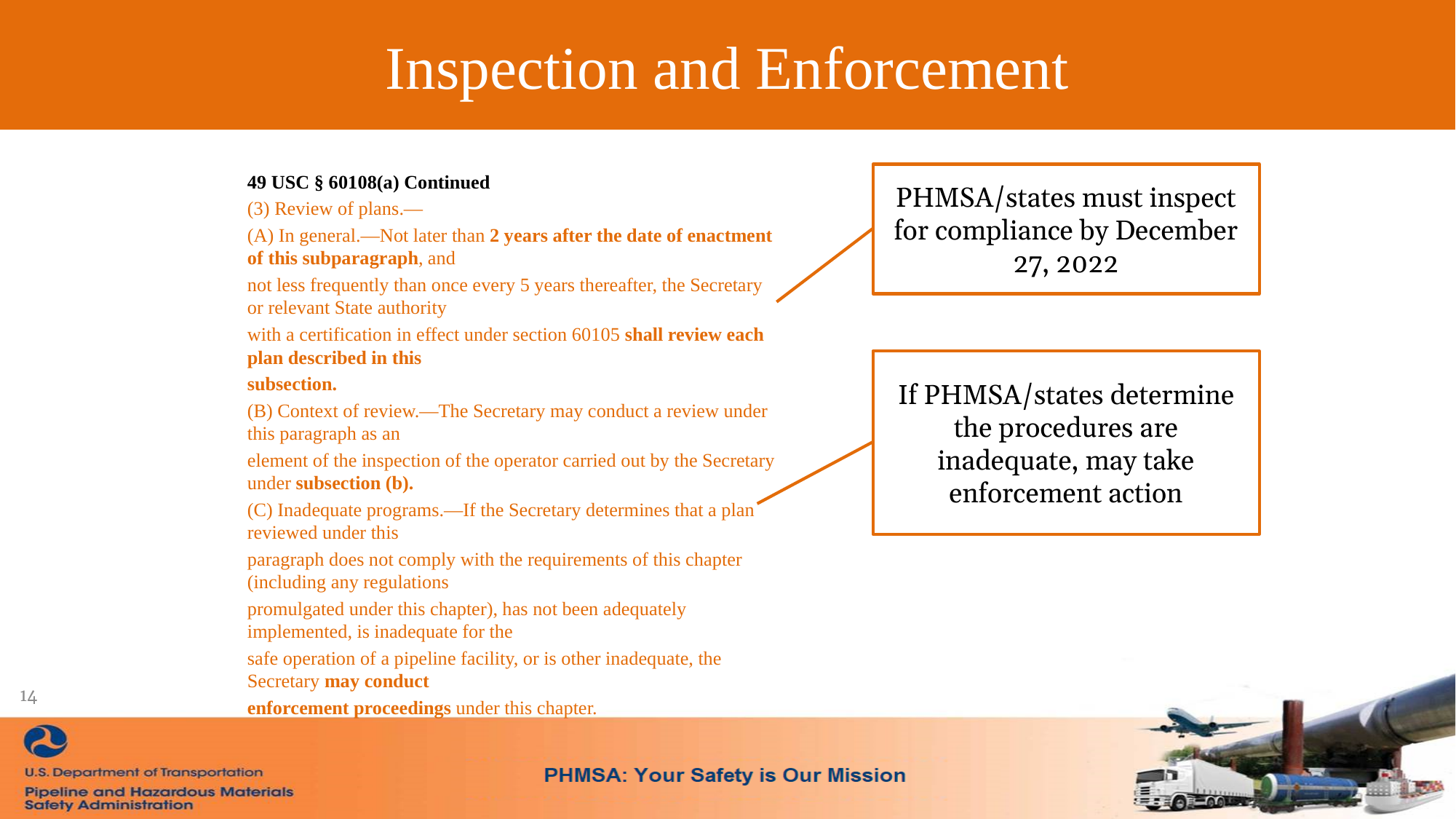

# Inspection and Enforcement
49 USC § 60108(a) Continued
(3) Review of plans.—
(A) In general.—Not later than 2 years after the date of enactment of this subparagraph, and
not less frequently than once every 5 years thereafter, the Secretary or relevant State authority
with a certification in effect under section 60105 shall review each plan described in this
subsection.
(B) Context of review.—The Secretary may conduct a review under this paragraph as an
element of the inspection of the operator carried out by the Secretary under subsection (b).
(C) Inadequate programs.—If the Secretary determines that a plan reviewed under this
paragraph does not comply with the requirements of this chapter (including any regulations
promulgated under this chapter), has not been adequately implemented, is inadequate for the
safe operation of a pipeline facility, or is other inadequate, the Secretary may conduct
enforcement proceedings under this chapter.
PHMSA/states must inspect for compliance by December 27, 2022
If PHMSA/states determine the procedures are inadequate, may take enforcement action
14